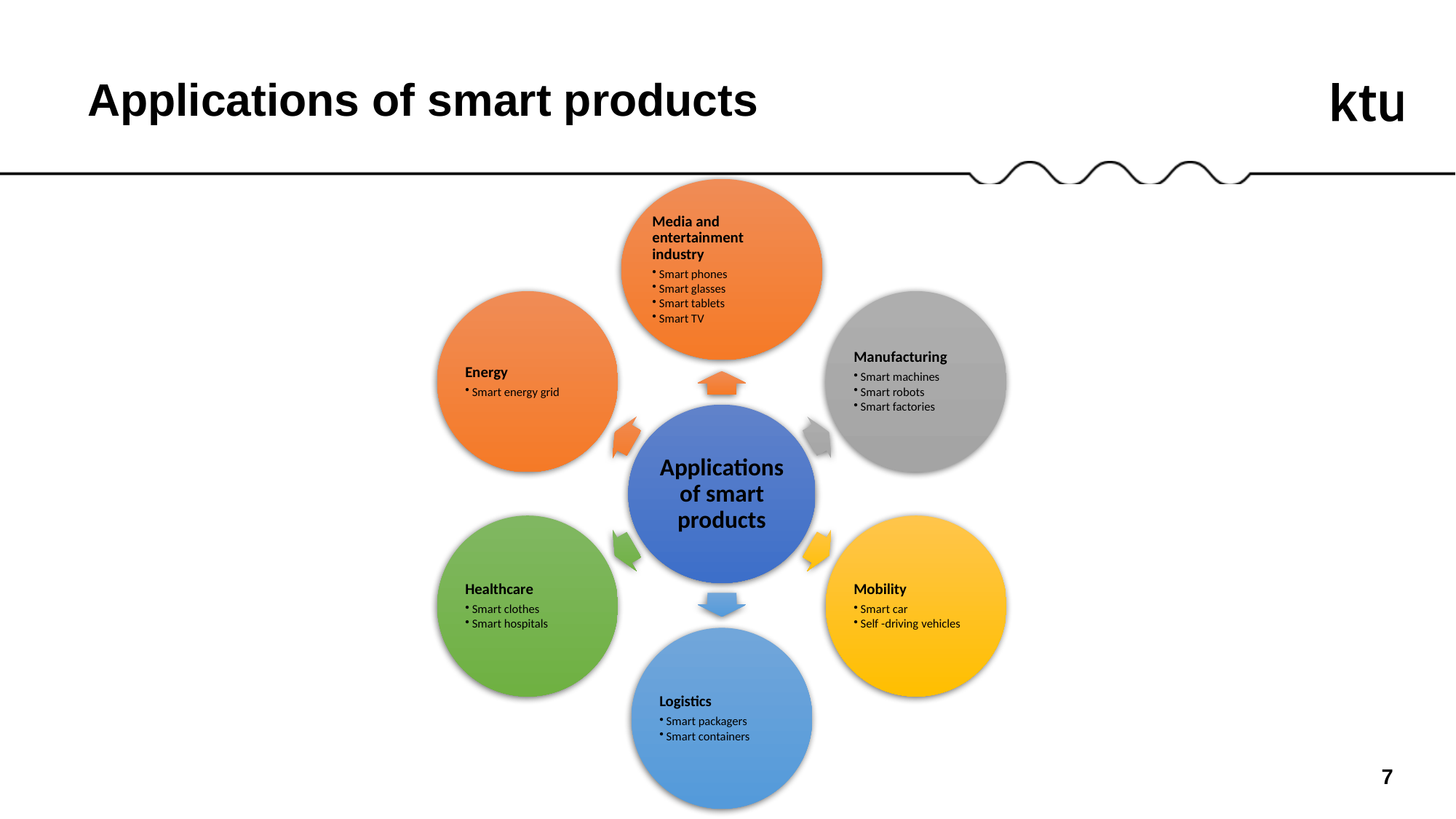

Applications of smart products
Applications of smart products

Media and entertainment industry
Smart phones
Smart glasses
Smart tablets
Smart TV

Manufacturing
Smart machines
Smart robots
Smart factories

Mobility
Smart car
Self -driving vehicles

Logistics
Smart packagers
Smart containers

Healthcare
Smart clothes
Smart hospitals

Energy
Smart energy grid